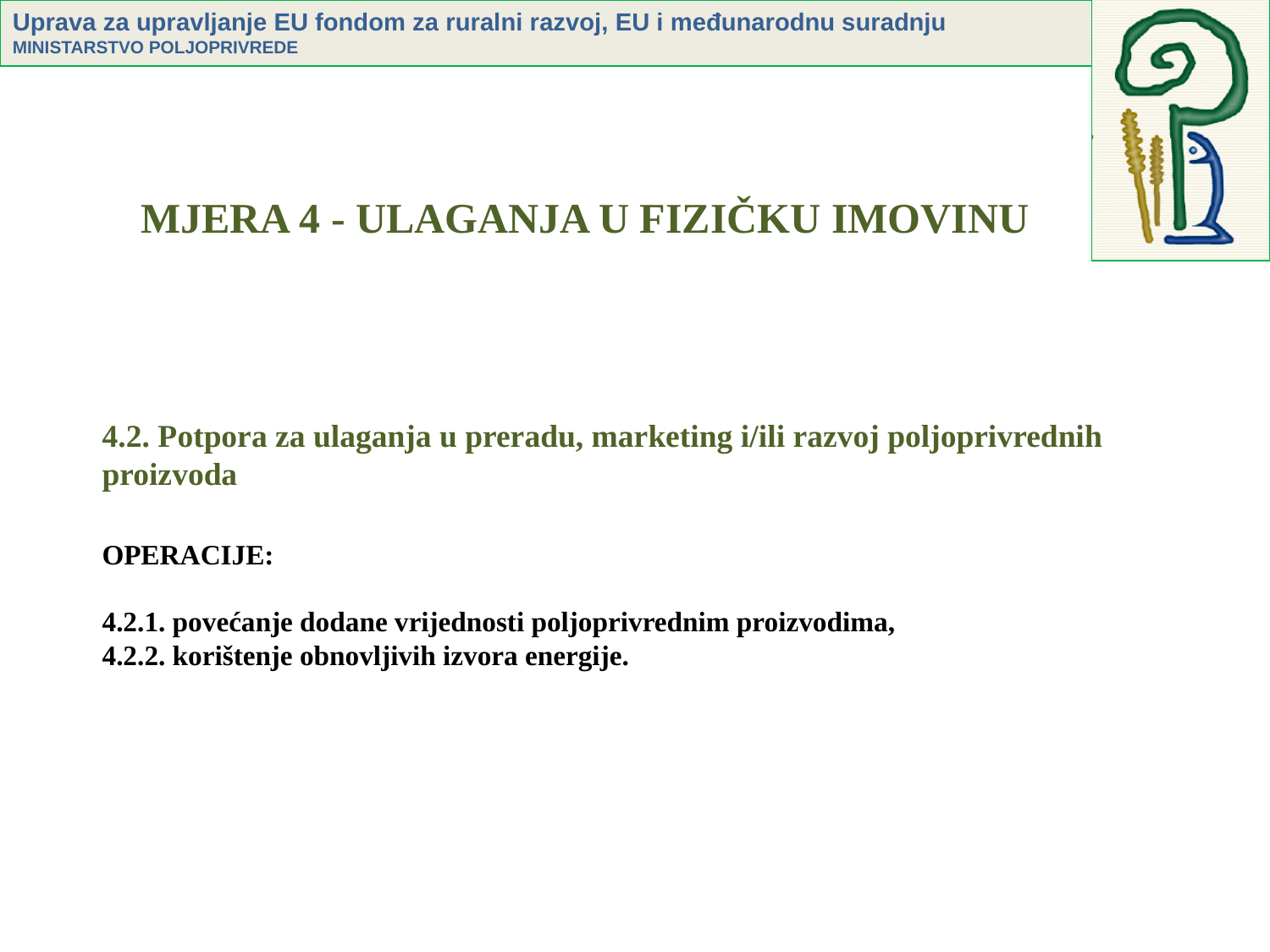

# MJERA 4 - ULAGANJA U FIZIČKU IMOVINU

4.2. Potpora za ulaganja u preradu, marketing i/ili razvoj poljoprivrednih proizvoda

OPERACIJE:

4.2.1. povećanje dodane vrijednosti poljoprivrednim proizvodima,
4.2.2. korištenje obnovljivih izvora energije.